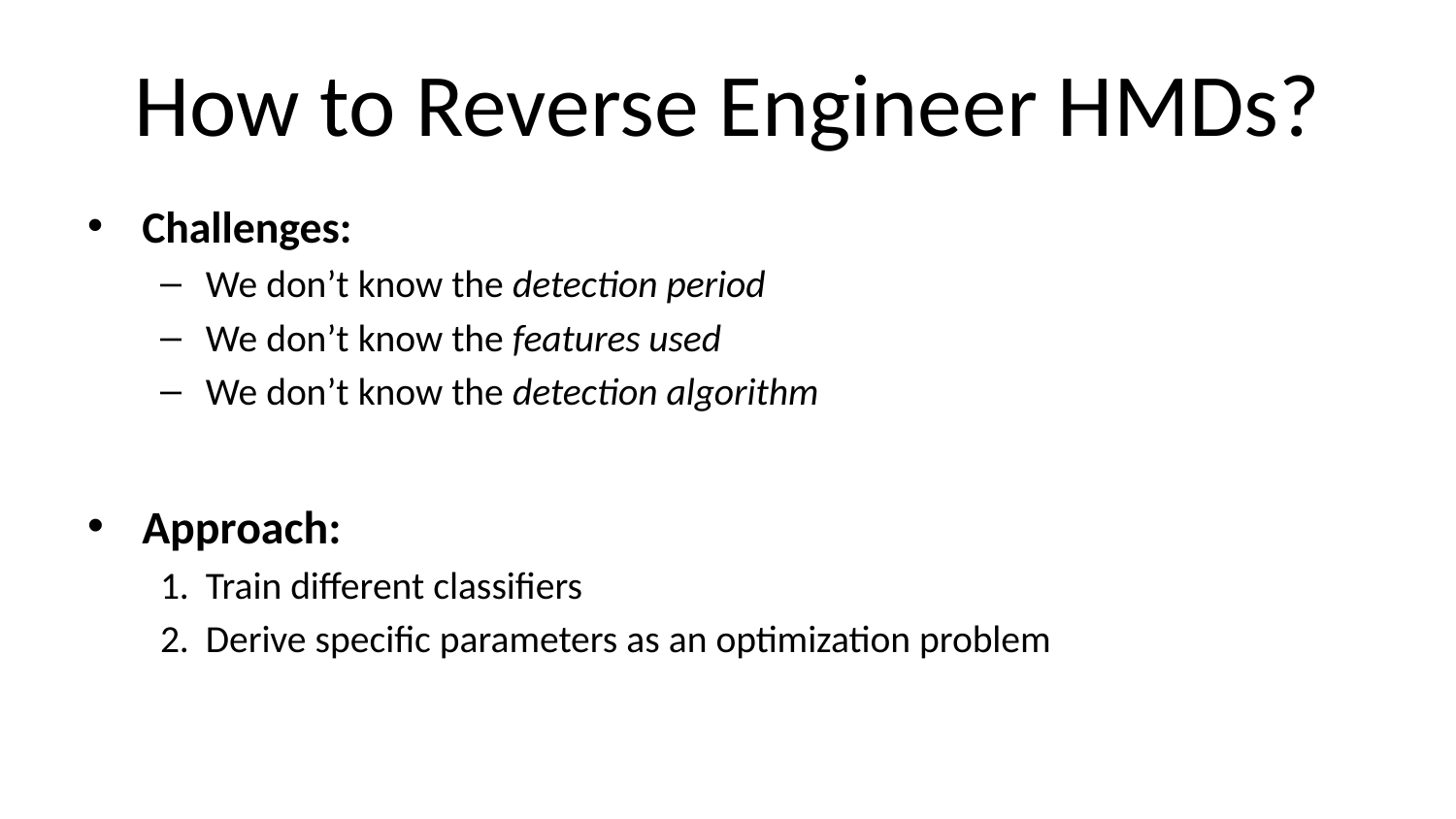

# How to Reverse Engineer HMDs?
Challenges:
We don’t know the detection period
We don’t know the features used
We don’t know the detection algorithm

Approach:
Train different classifiers
Derive specific parameters as an optimization problem